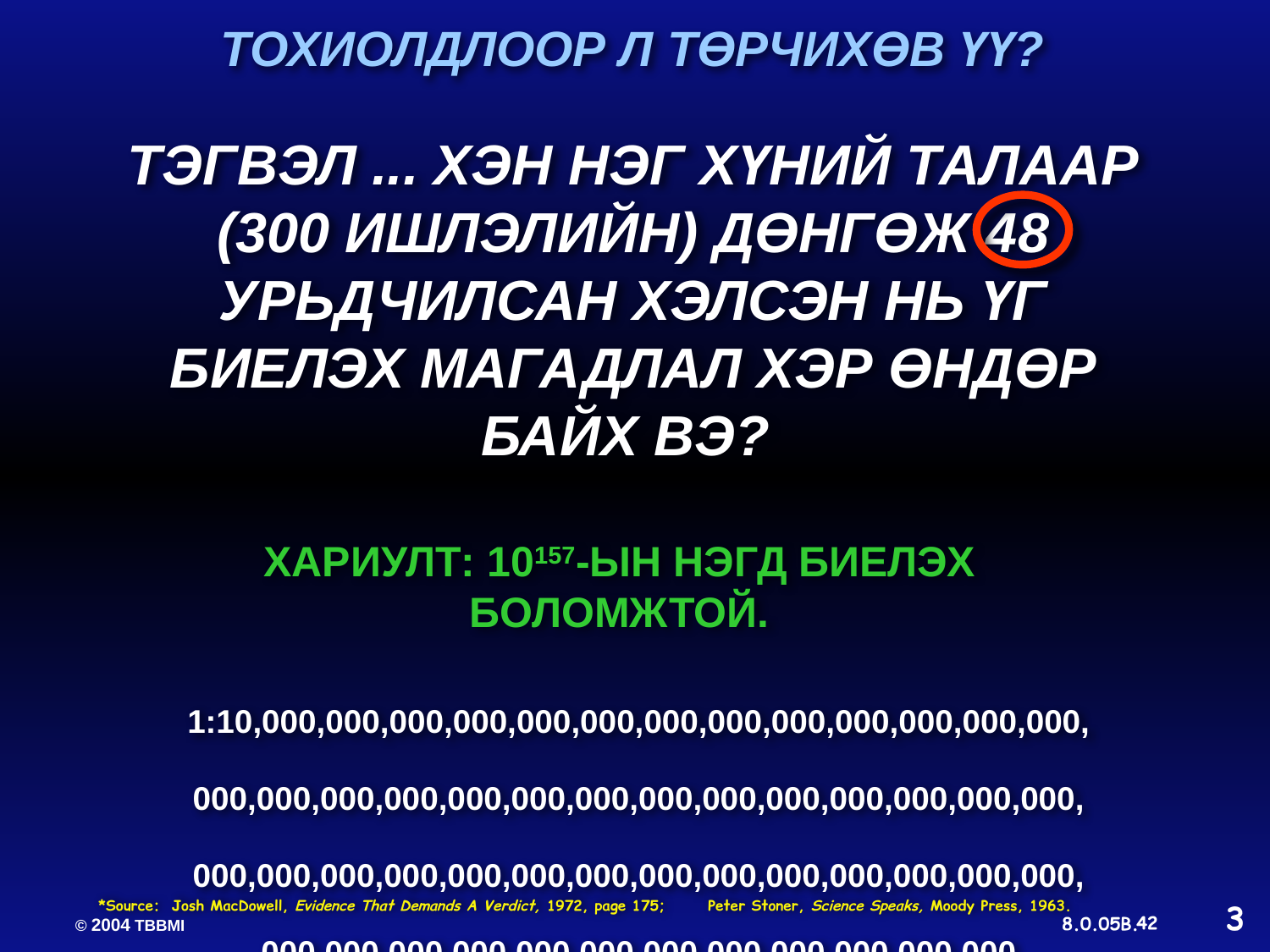

ТОХИОЛДЛООР Л ТӨРЧИХӨВ ҮҮ?
ТЭГВЭЛ ... ХЭН НЭГ ХҮНИЙ ТАЛААР (300 ИШЛЭЛИЙН) ДӨНГӨЖ 48 УРЬДЧИЛСАН ХЭЛСЭН НЬ ҮГ БИЕЛЭХ МАГАДЛАЛ ХЭР ӨНДӨР БАЙХ ВЭ?

ХАРИУЛТ: 10157-ЫН НЭГД БИЕЛЭХ БОЛОМЖТОЙ.
1:10,000,000,000,000,000,000,000,000,000,000,000,000,000, 000,000,000,000,000,000,000,000,000,000,000,000,000,000, 000,000,000,000,000,000,000,000,000,000,000,000,000,000, 000,000,000,000,000,000,000,000,000,000,000,000
*Source:  Josh MacDowell, Evidence That Demands A Verdict, 1972, page 175;       Peter Stoner, Science Speaks, Moody Press, 1963.
3

42